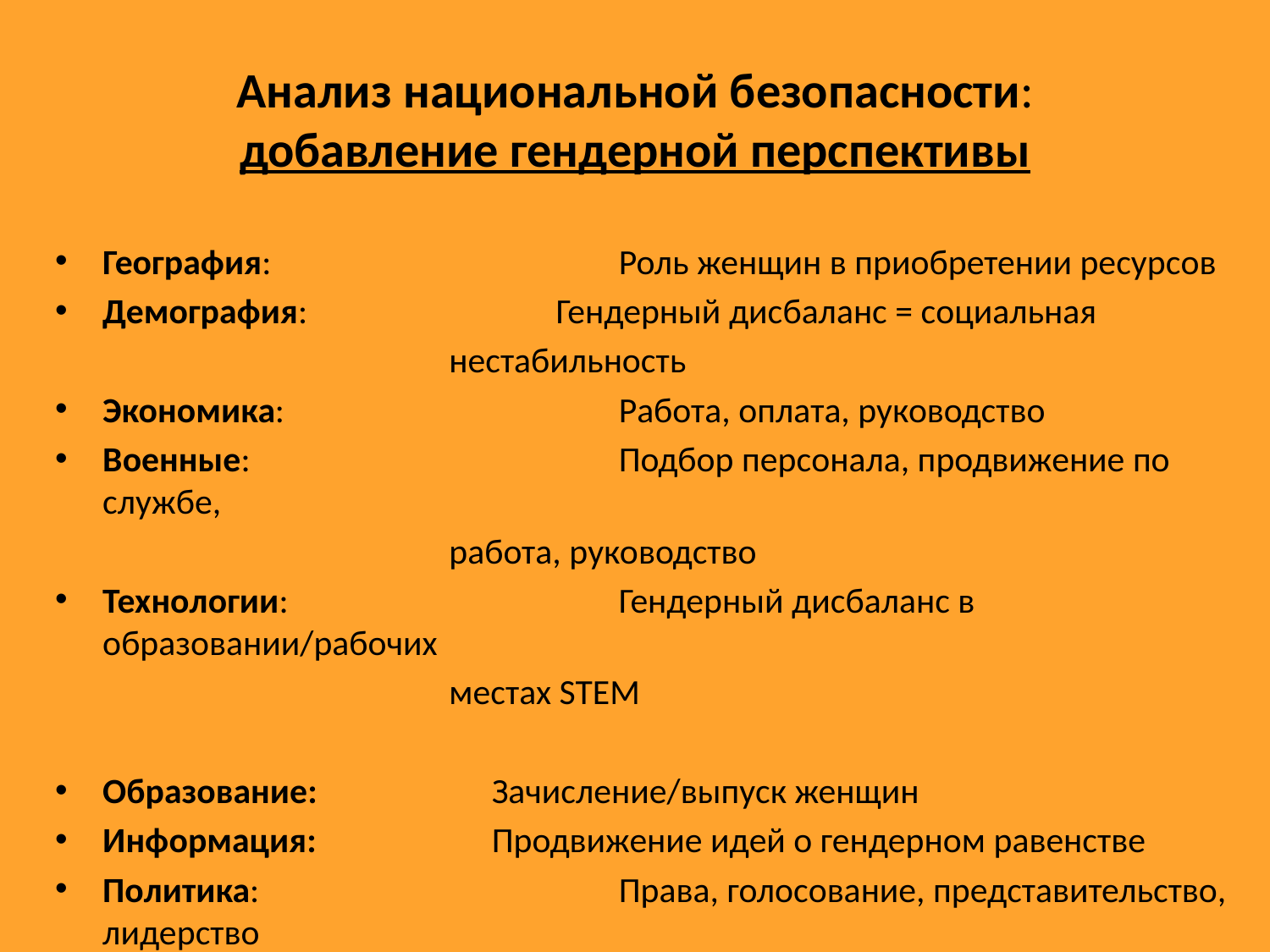

# Анализ национальной безопасности: добавление гендерной перспективы
География:			 Роль женщин в приобретении ресурсов
Демография:		         Гендерный дисбаланс = социальная
                                                 нестабильность
Экономика:			 Работа, оплата, руководство
Военные:			 Подбор персонала, продвижение по службе,
                                                 работа, руководство
Технологии:		 	 Гендерный дисбаланс в образовании/рабочих
                                                 местах STEM

Образование:		 Зачисление/выпуск женщин
Информация:		 Продвижение идей о гендерном равенстве
Политика:			 Права, голосование, представительство, лидерство
Управление:		         Качество и эффективность разработки политики
Мягкая сила:			 Ценности, восхищение/уважение